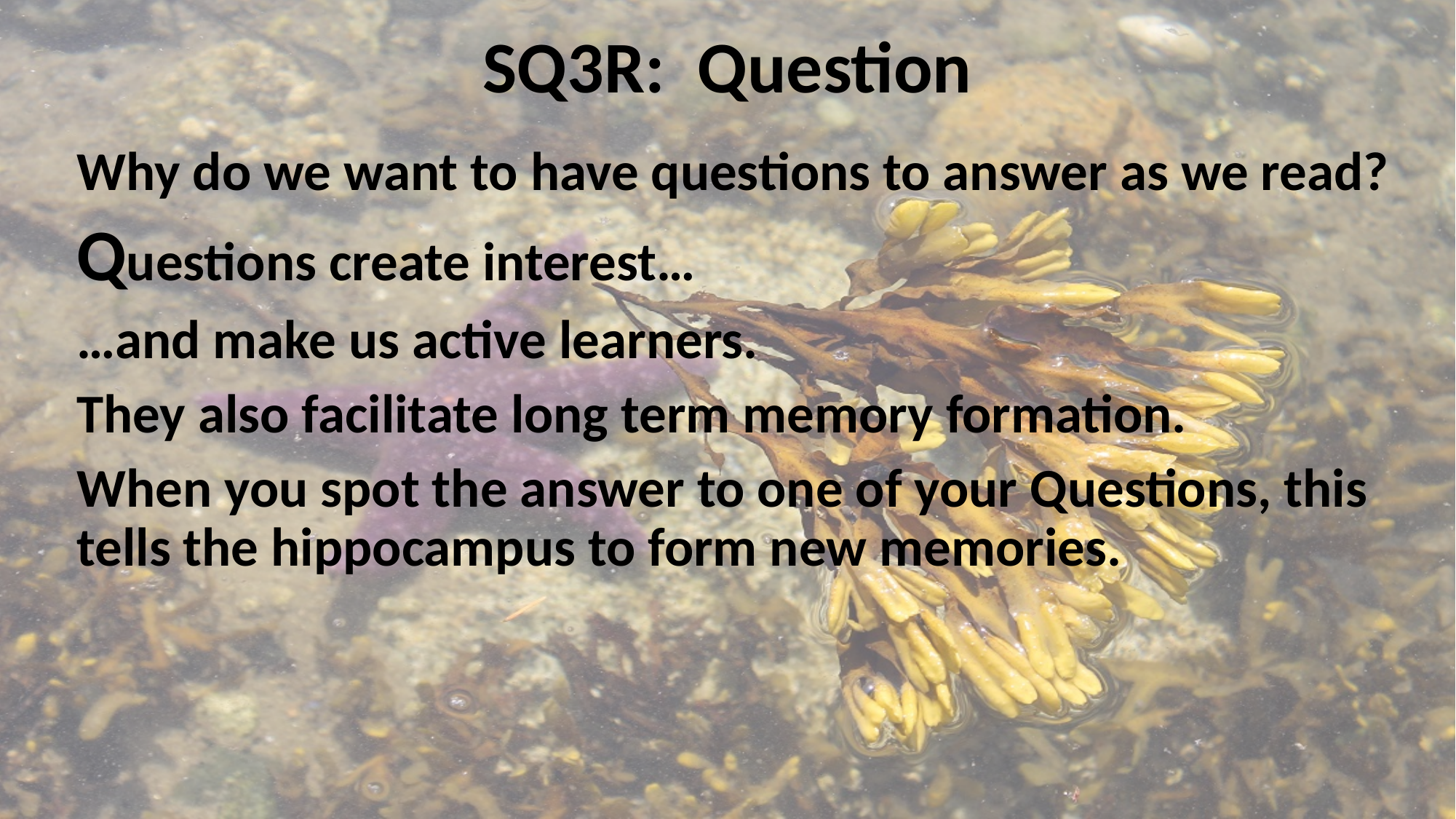

# SQ3R:  Question
Why do we want to have questions to answer as we read?
Questions create interest…
…and make us active learners.
They also facilitate long term memory formation.
When you spot the answer to one of your Questions, this tells the hippocampus to form new memories.